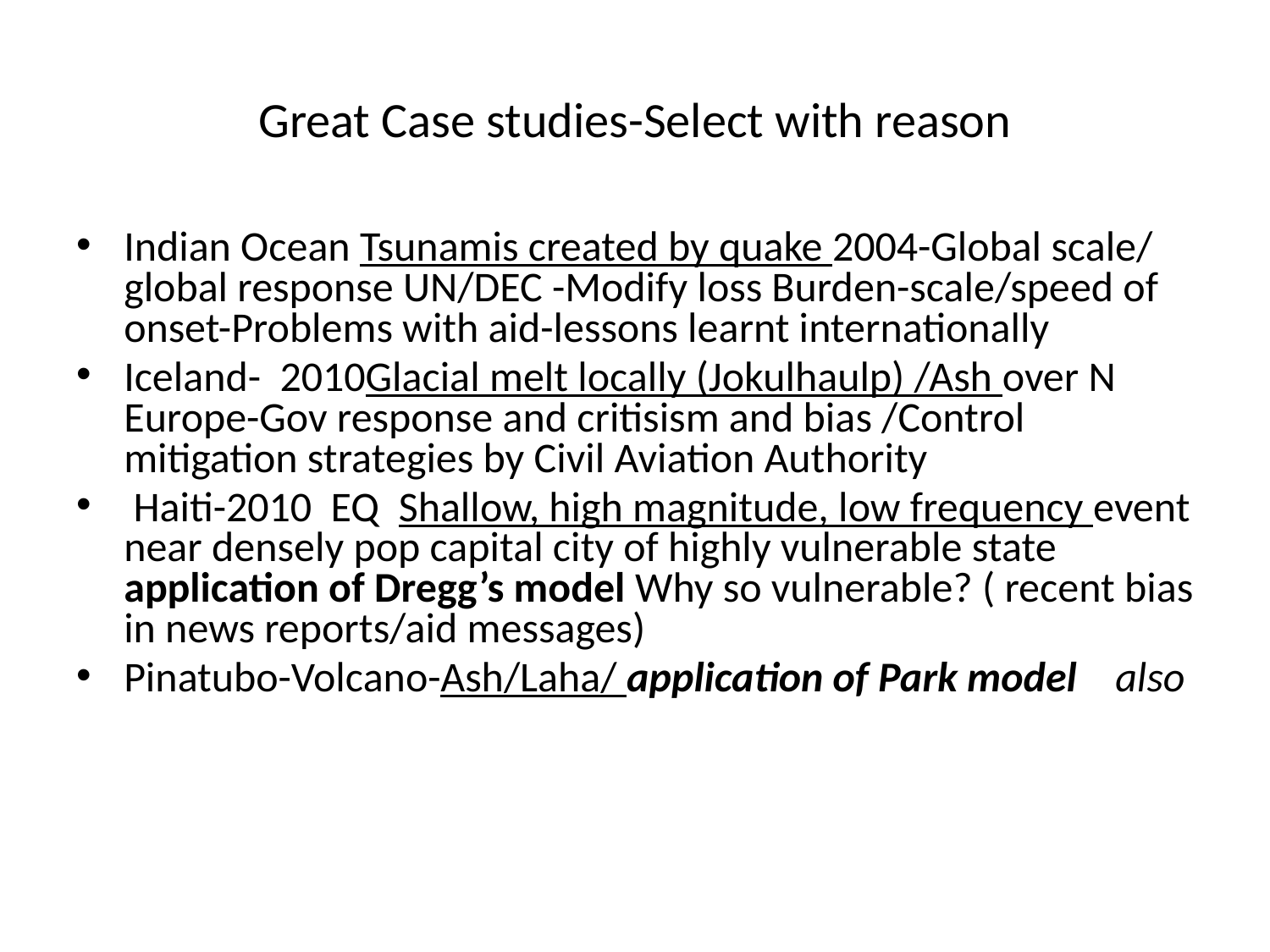

# Great Case studies-Select with reason
Indian Ocean Tsunamis created by quake 2004-Global scale/ global response UN/DEC -Modify loss Burden-scale/speed of onset-Problems with aid-lessons learnt internationally
Iceland-  2010Glacial melt locally (Jokulhaulp) /Ash over N Europe-Gov response and critisism and bias /Control mitigation strategies by Civil Aviation Authority
 Haiti-2010  EQ  Shallow, high magnitude, low frequency event near densely pop capital city of highly vulnerable state   application of Dregg’s model Why so vulnerable? ( recent bias in news reports/aid messages)
Pinatubo-Volcano-Ash/Laha/ application of Park model    also